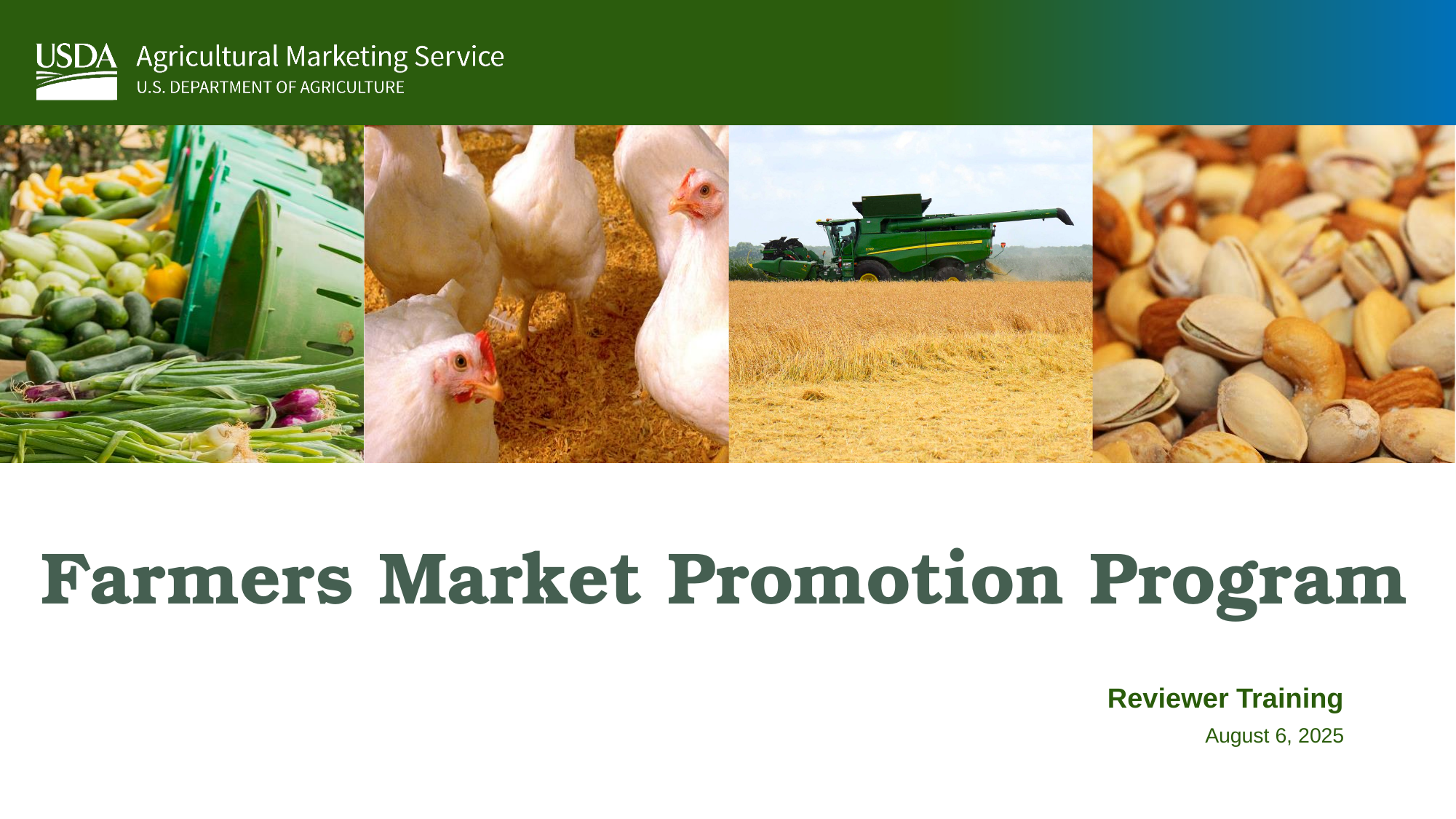

# Farmers Market Promotion Program
Reviewer Training
August 6, 2025